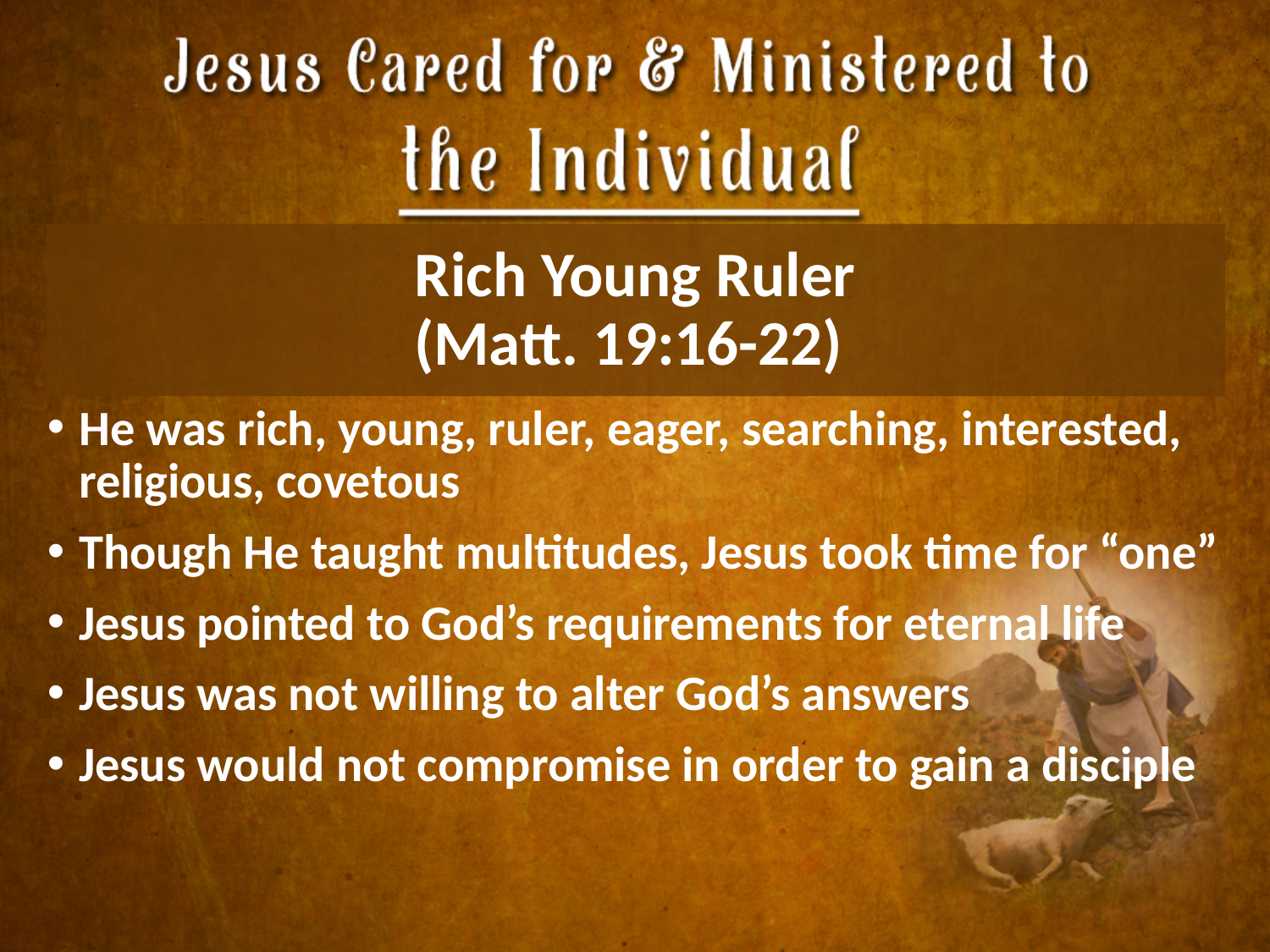

# Rich Young Ruler (Matt. 19:16-22)
He was rich, young, ruler, eager, searching, interested, religious, covetous
Though He taught multitudes, Jesus took time for “one”
Jesus pointed to God’s requirements for eternal life
Jesus was not willing to alter God’s answers
Jesus would not compromise in order to gain a disciple